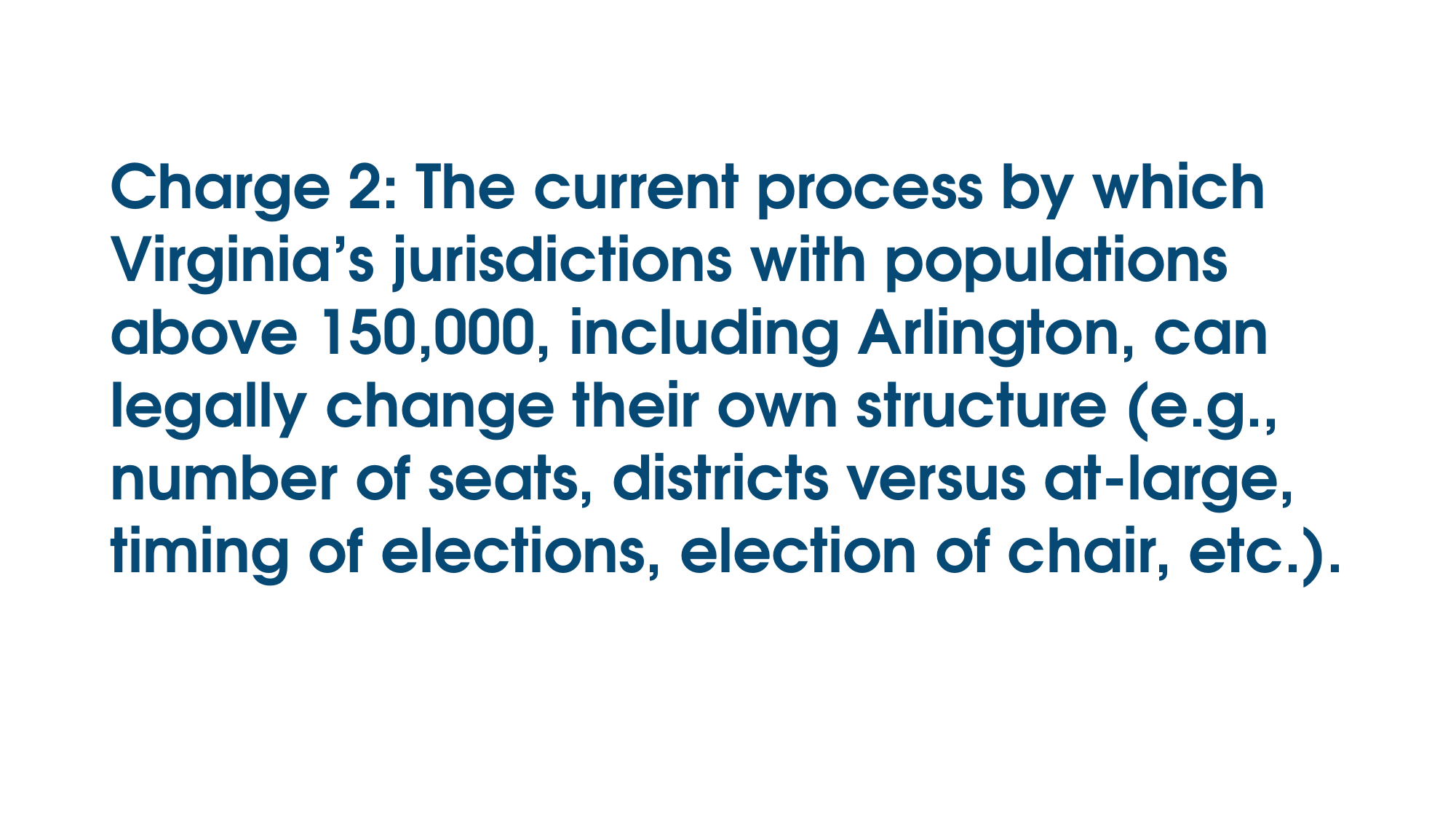

Charge 2: The current process by which Virginia’s jurisdictions with populations above 150,000, including Arlington, can legally change their own structure (e.g., number of seats, districts versus at-large, timing of elections, election of chair, etc.).